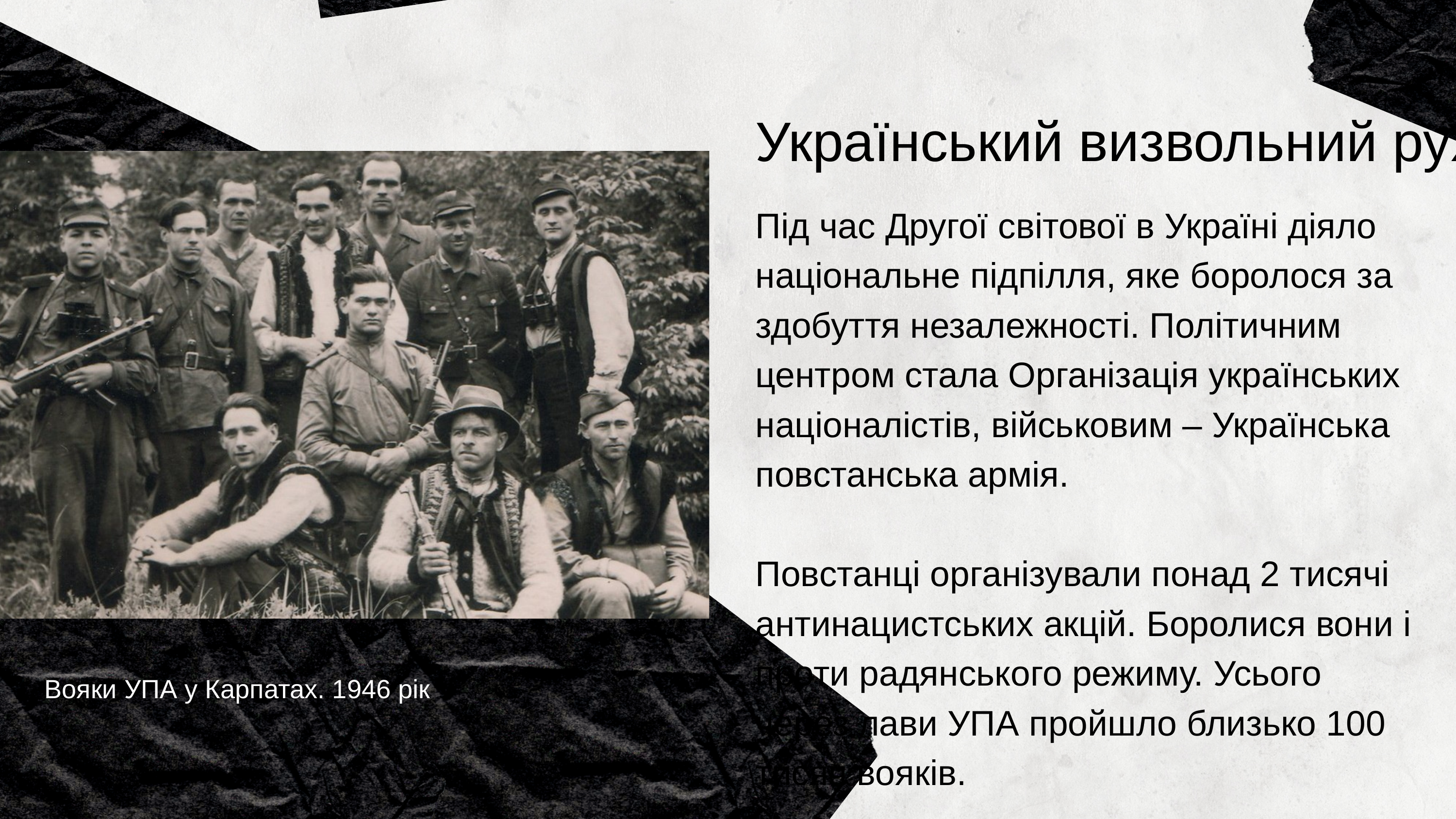

Український визвольний рух. УПА

Під час Другої світової в Україні діяло національне підпілля, яке боролося за здобуття незалежності. Політичним центром стала Організація українських націоналістів, військовим – Українська повстанська армія.

Повстанці організували понад 2 тисячі антинацистських акцій. Боролися вони і проти радянського режиму. Усього через лави УПА пройшло близько 100 тисяч вояків.

Вояки УПА у Карпатах. 1946 рік